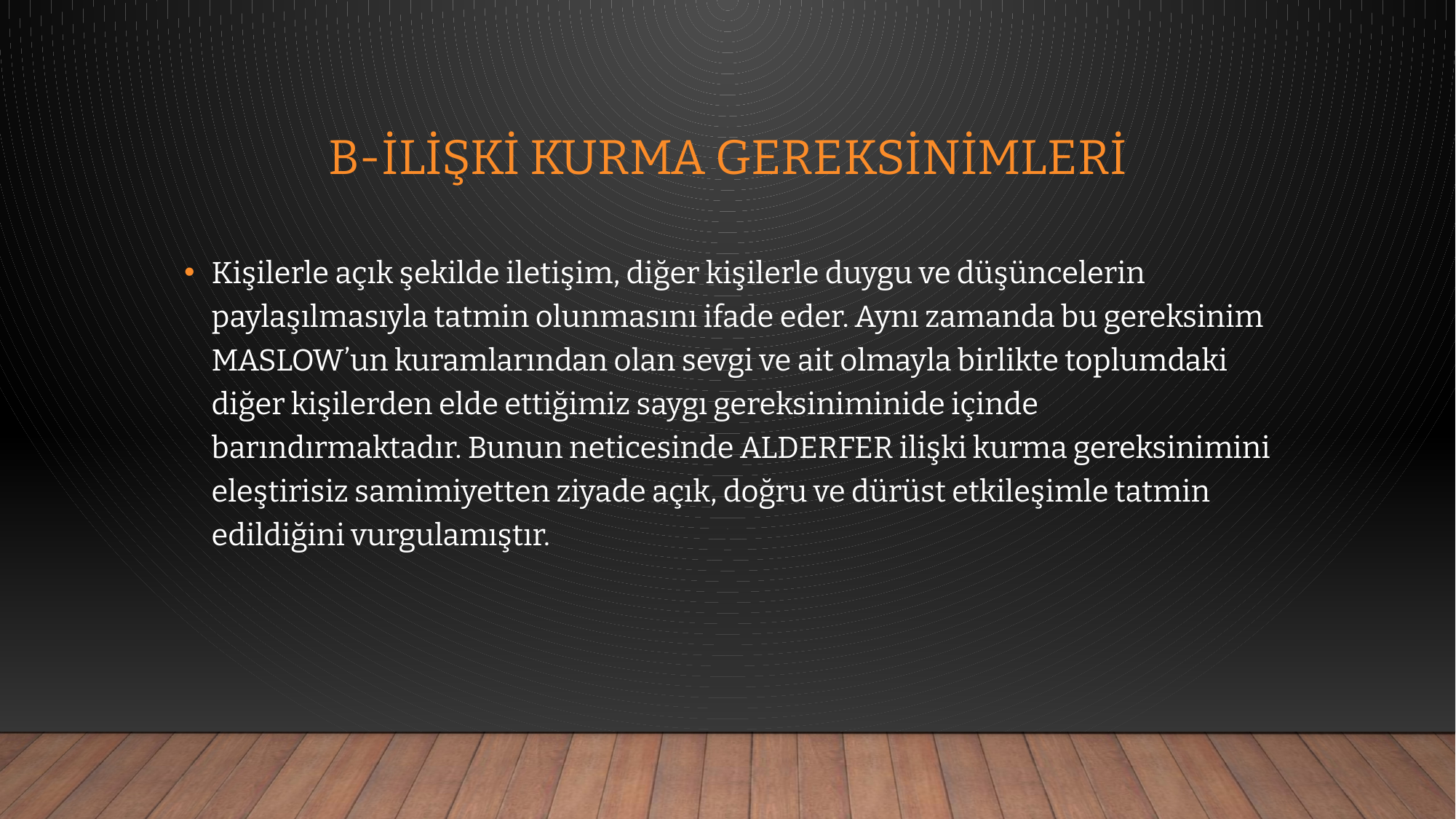

# B-İlişki kurma gereksinimleri
Kişilerle açık şekilde iletişim, diğer kişilerle duygu ve düşüncelerin paylaşılmasıyla tatmin olunmasını ifade eder. Aynı zamanda bu gereksinim MASLOW’un kuramlarından olan sevgi ve ait olmayla birlikte toplumdaki diğer kişilerden elde ettiğimiz saygı gereksiniminide içinde barındırmaktadır. Bunun neticesinde ALDERFER ilişki kurma gereksinimini eleştirisiz samimiyetten ziyade açık, doğru ve dürüst etkileşimle tatmin edildiğini vurgulamıştır.